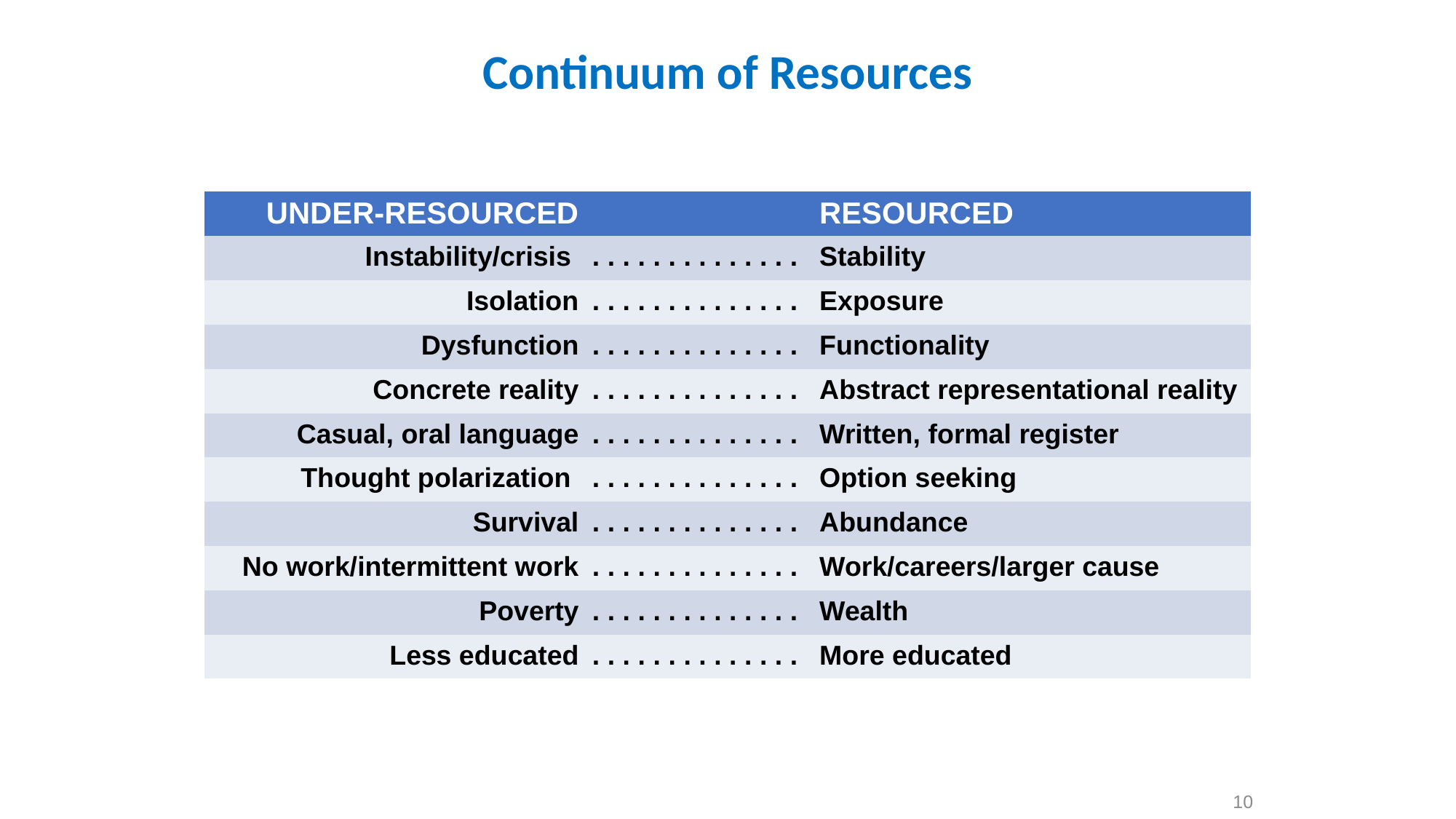

Continuum of Resources
| UNDER-RESOURCED |  | RESOURCED |
| --- | --- | --- |
| Instability/crisis | . . . . . . . . . . . . . . | Stability |
| Isolation | . . . . . . . . . . . . . . | Exposure |
| Dysfunction | . . . . . . . . . . . . . . | Functionality |
| Concrete reality | . . . . . . . . . . . . . . | Abstract representational reality |
| Casual, oral language | . . . . . . . . . . . . . . | Written, formal register |
| Thought polarization | . . . . . . . . . . . . . . | Option seeking |
| Survival | . . . . . . . . . . . . . . | Abundance |
| No work/intermittent work | . . . . . . . . . . . . . . | Work/careers/larger cause |
| Poverty | . . . . . . . . . . . . . . | Wealth |
| Less educated | . . . . . . . . . . . . . . | More educated |
10